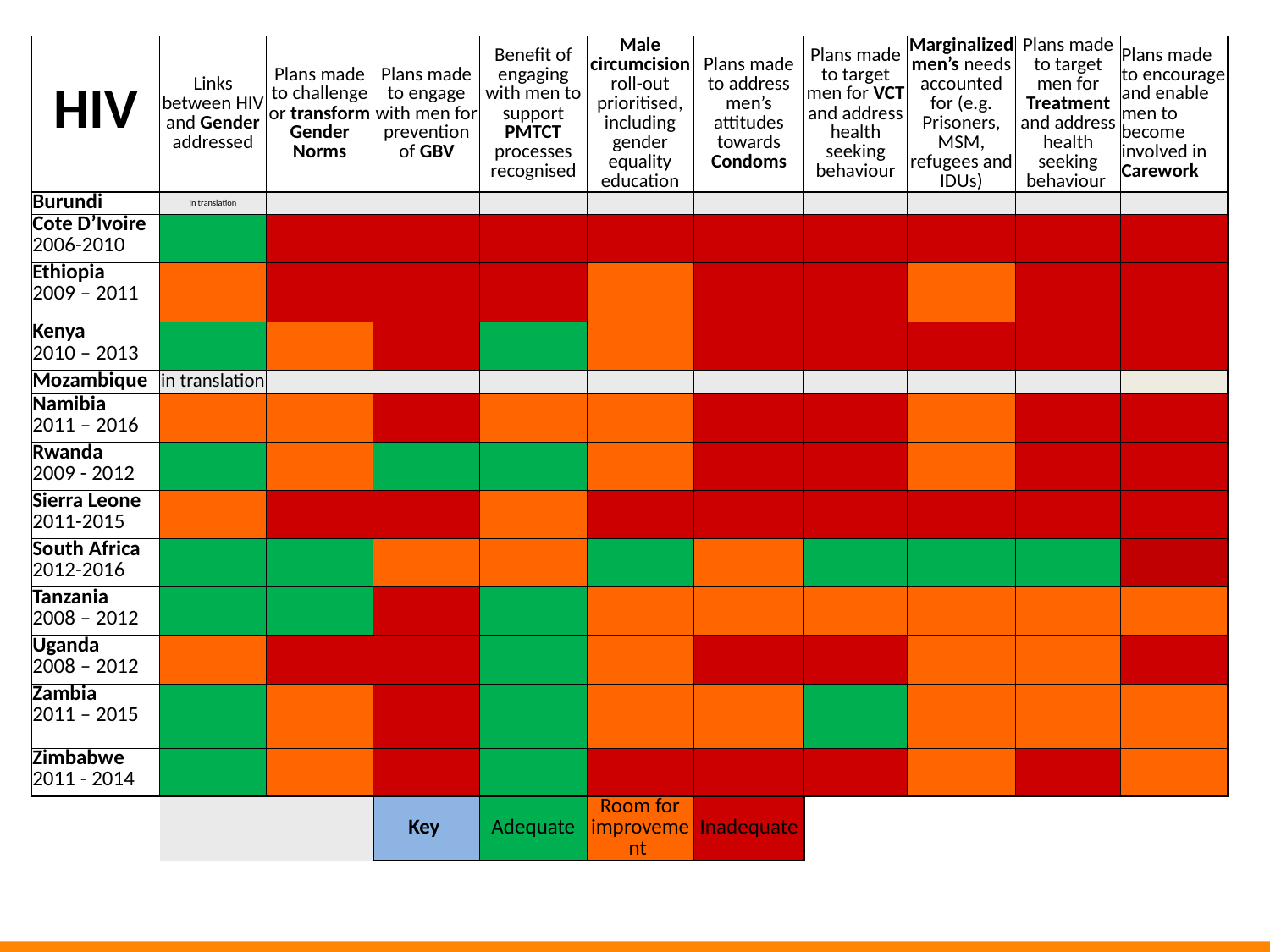

| HIV | Links between HIV and Gender addressed | Plans made to challenge or transform Gender Norms | Plans made to engage with men for prevention of GBV | Benefit of engaging with men to support PMTCT processes recognised | Male circumcision roll-out prioritised, including gender equality education | Plans made to address men’s attitudes towards Condoms | Plans made to target men for VCT and address health seeking behaviour | Marginalized men’s needs accounted for (e.g. Prisoners, MSM, refugees and IDUs) | Plans made to target men for Treatment and address health seeking behaviour | Plans made to encourage and enable men to become involved in Carework |
| --- | --- | --- | --- | --- | --- | --- | --- | --- | --- | --- |
| Burundi | in translation |  |  |  |  |  |  |  |  |  |
| Cote D’Ivoire 2006-2010 |  |  |  |  |  |  |  |  |  |  |
| Ethiopia 2009 – 2011 |  |  |  |  |  |  |  |  |  |  |
| Kenya 2010 – 2013 |  |  |  |  |  |  |  |  |  |  |
| Mozambique | in translation |  |  |  |  |  |  |  |  |  |
| Namibia 2011 – 2016 |  |  |  |  |  |  |  |  |  |  |
| Rwanda 2009 - 2012 |  |  |  |  |  |  |  |  |  |  |
| Sierra Leone 2011-2015 |  |  |  |  |  |  |  |  |  |  |
| South Africa 2012-2016 |  |  |  |  |  |  |  |  |  |  |
| Tanzania 2008 – 2012 |  |  |  |  |  |  |  |  |  |  |
| Uganda 2008 – 2012 |  |  |  |  |  |  |  |  |  |  |
| Zambia 2011 – 2015 |  |  |  |  |  |  |  |  |  |  |
| Zimbabwe 2011 - 2014 |  |  |  |  |  |  |  |  |  |  |
|  |  |  | Key | Adequate | Room for improvement | Inadequate |  |  |  |  |
#